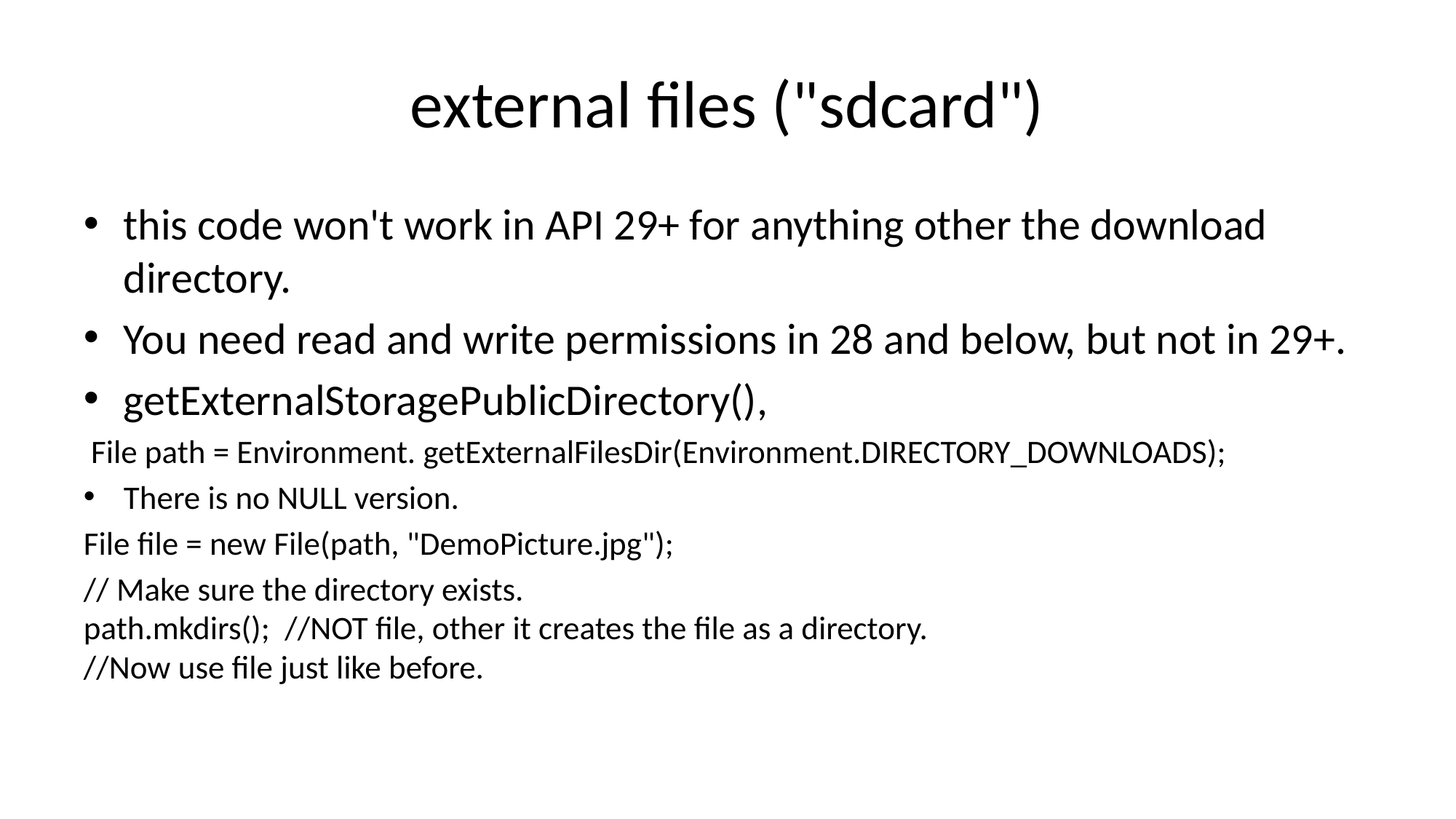

# external files ("sdcard")
this code won't work in API 29+ for anything other the download directory.
You need read and write permissions in 28 and below, but not in 29+.
getExternalStoragePublicDirectory(),
 File path = Environment. getExternalFilesDir(Environment.DIRECTORY_DOWNLOADS);
There is no NULL version.
File file = new File(path, "DemoPicture.jpg");
// Make sure the directory exists.
path.mkdirs();  //NOT file, other it creates the file as a directory.
//Now use file just like before.